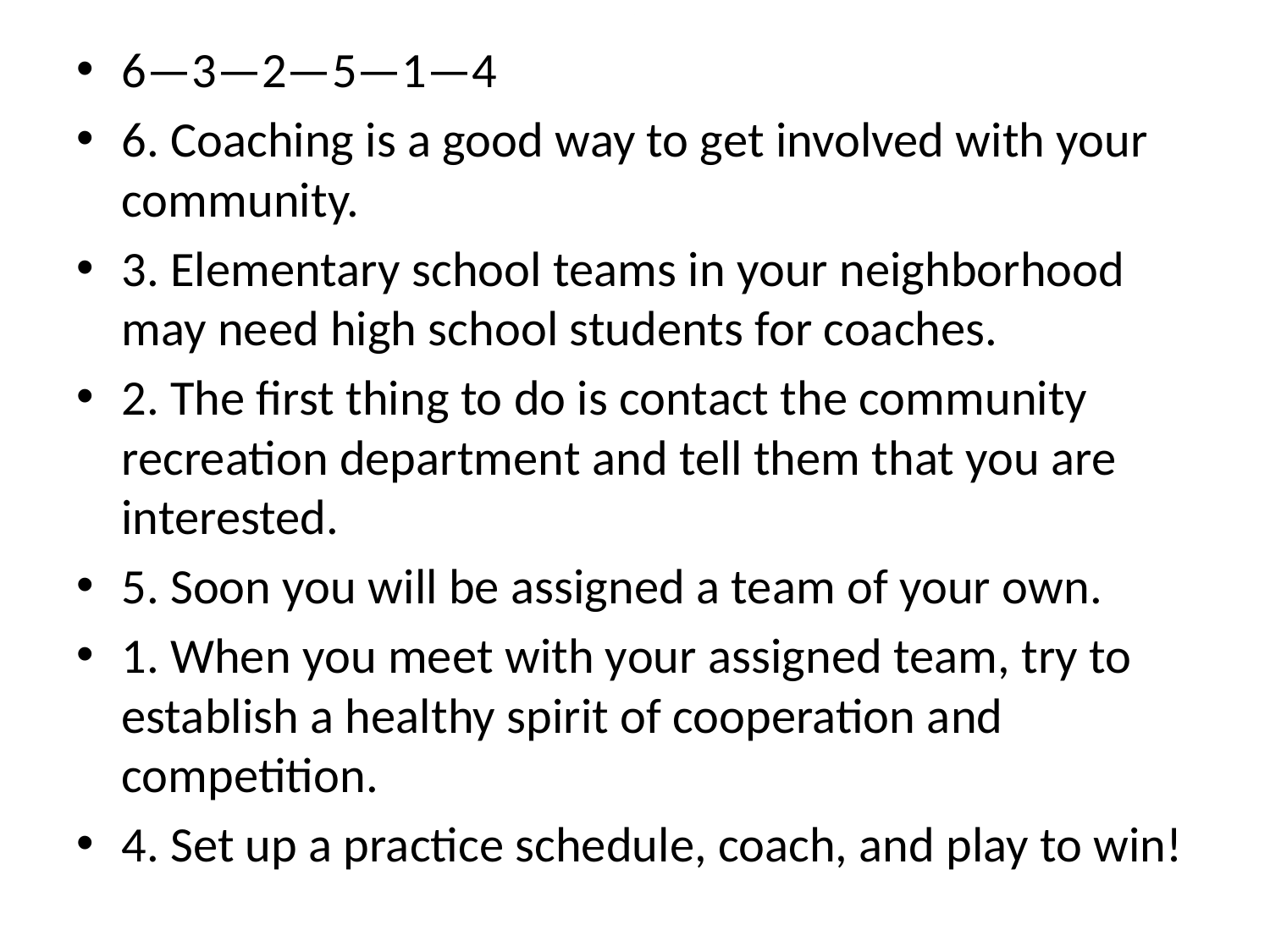

# 3
6—3—2—5—1—4
6. Coaching is a good way to get involved with your community.
3. Elementary school teams in your neighborhood may need high school students for coaches.
2. The first thing to do is contact the community recreation department and tell them that you are interested.
5. Soon you will be assigned a team of your own.
1. When you meet with your assigned team, try to establish a healthy spirit of cooperation and competition.
4. Set up a practice schedule, coach, and play to win!